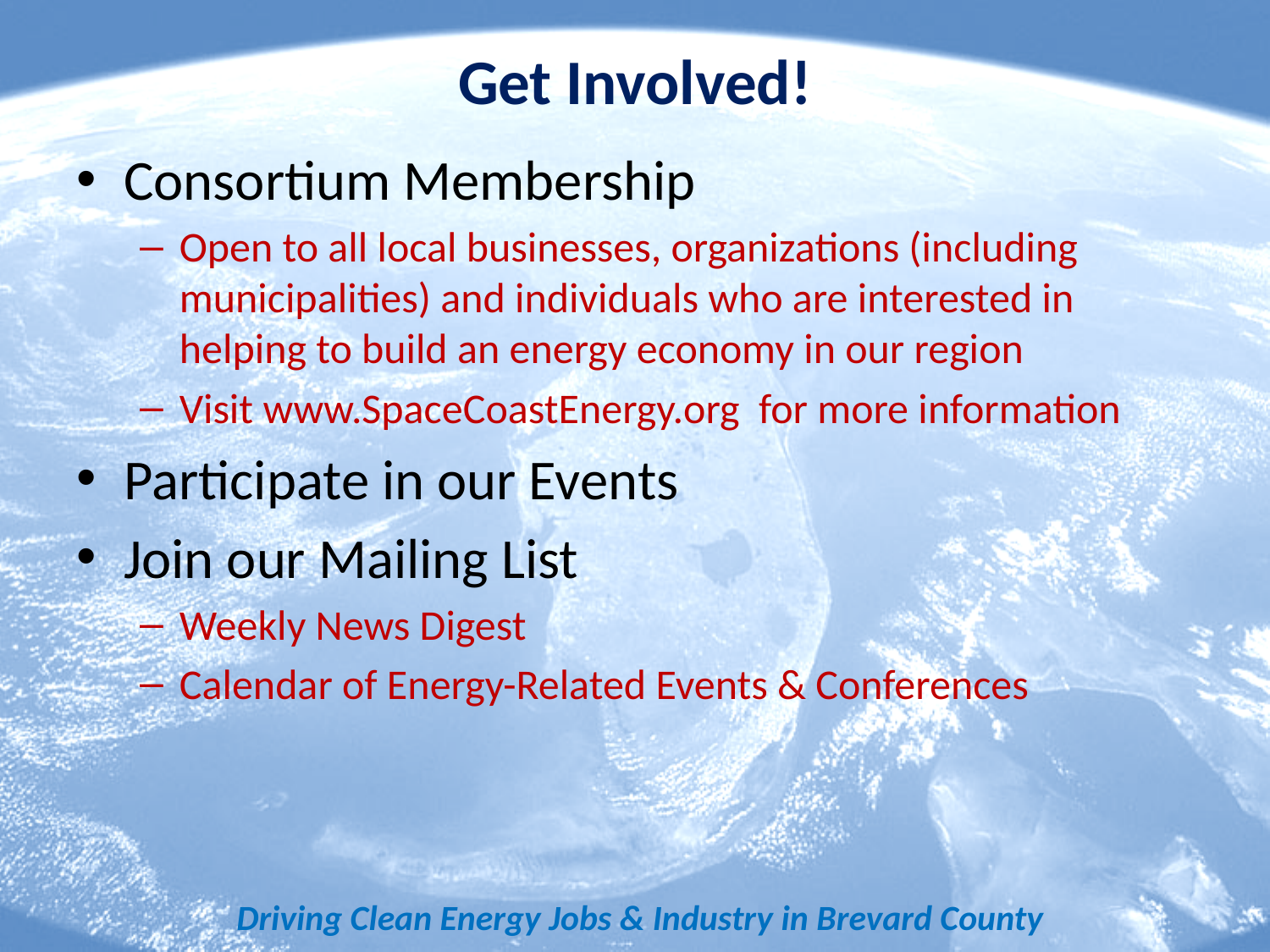

# Get Involved!
Consortium Membership
Open to all local businesses, organizations (including municipalities) and individuals who are interested in helping to build an energy economy in our region
Visit www.SpaceCoastEnergy.org  for more information
Participate in our Events
Join our Mailing List
Weekly News Digest
Calendar of Energy-Related Events & Conferences